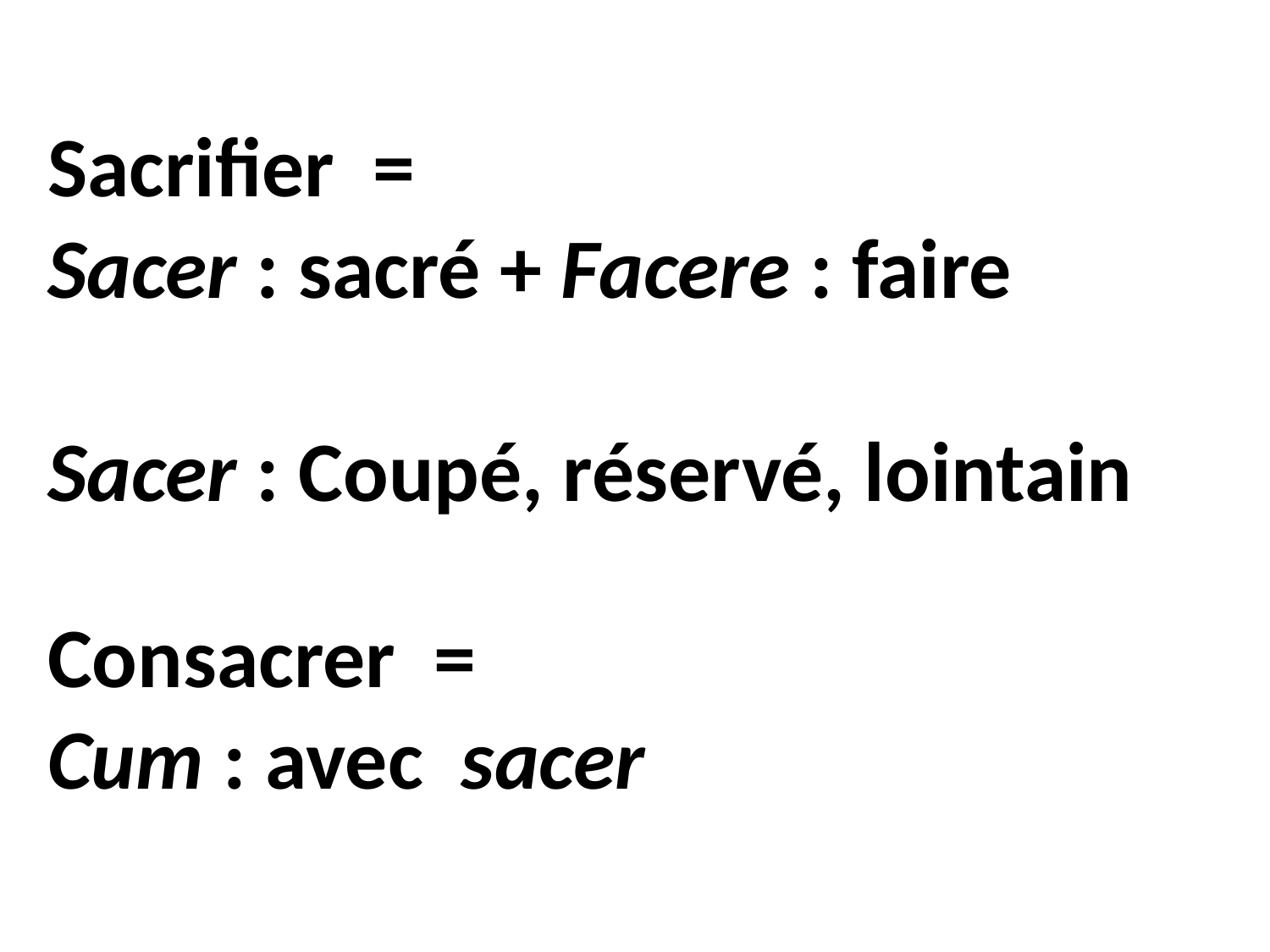

Sacrifier  =
Sacer : sacré + Facere : faire

Sacer : Coupé, réservé, lointain

Consacrer  =
Cum : avec  sacer